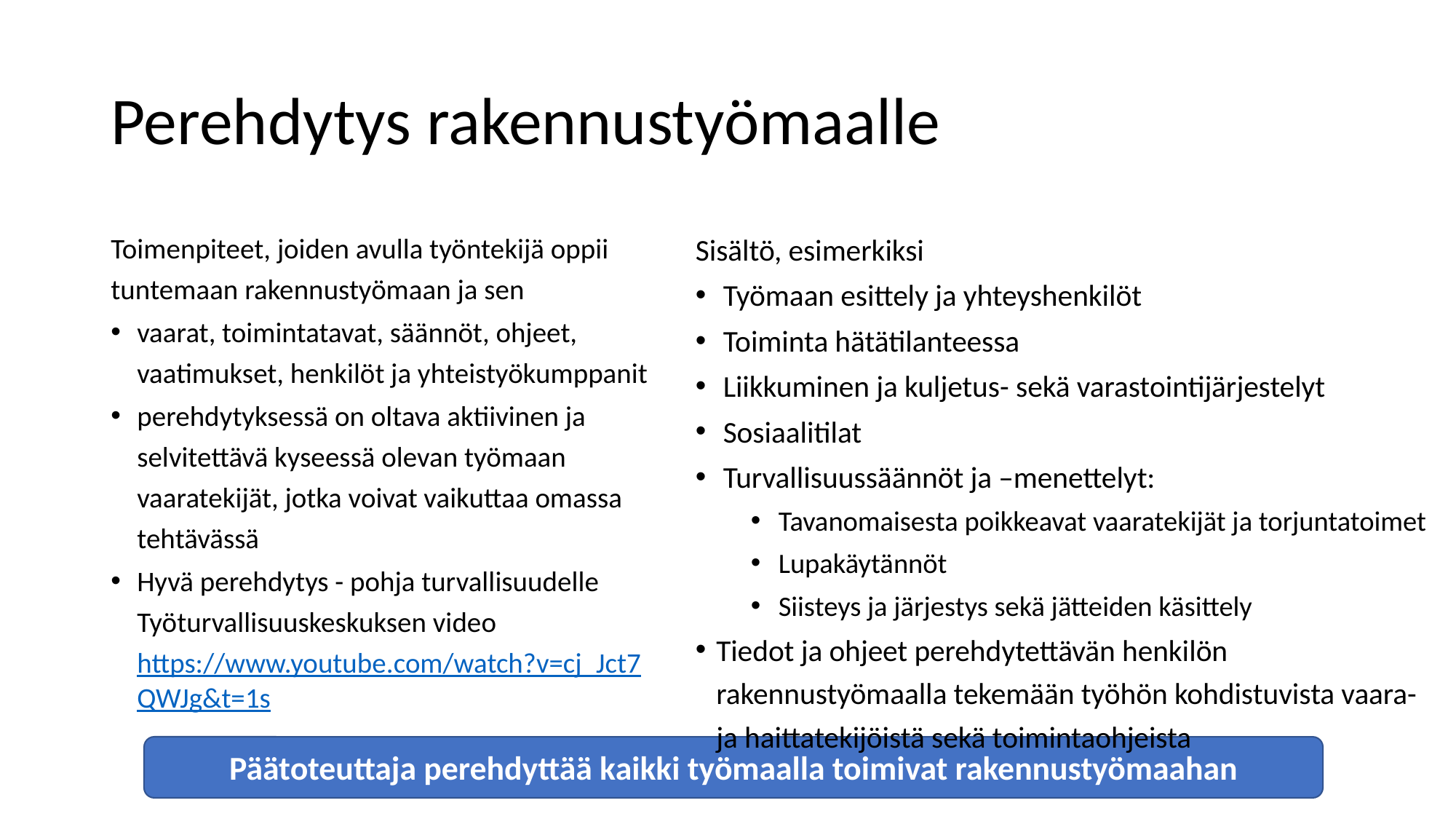

# Perehdytys rakennustyömaalle
Sisältö, esimerkiksi
Työmaan esittely ja yhteyshenkilöt
Toiminta hätätilanteessa
Liikkuminen ja kuljetus- sekä varastointijärjestelyt
Sosiaalitilat
Turvallisuussäännöt ja –menettelyt:
Tavanomaisesta poikkeavat vaaratekijät ja torjuntatoimet
Lupakäytännöt
Siisteys ja järjestys sekä jätteiden käsittely
Tiedot ja ohjeet perehdytettävän henkilön rakennustyömaalla tekemään työhön kohdistuvista vaara- ja haittatekijöistä sekä toimintaohjeista
Toimenpiteet, joiden avulla työntekijä oppii tuntemaan rakennustyömaan ja sen
vaarat, toimintatavat, säännöt, ohjeet, vaatimukset, henkilöt ja yhteistyökumppanit
perehdytyksessä on oltava aktiivinen ja selvitettävä kyseessä olevan työmaan vaaratekijät, jotka voivat vaikuttaa omassa tehtävässä
Hyvä perehdytys - pohja turvallisuudelle Työturvallisuuskeskuksen video https://www.youtube.com/watch?v=cj_Jct7QWJg&t=1s

Päätoteuttaja perehdyttää kaikki työmaalla toimivat rakennustyömaahan